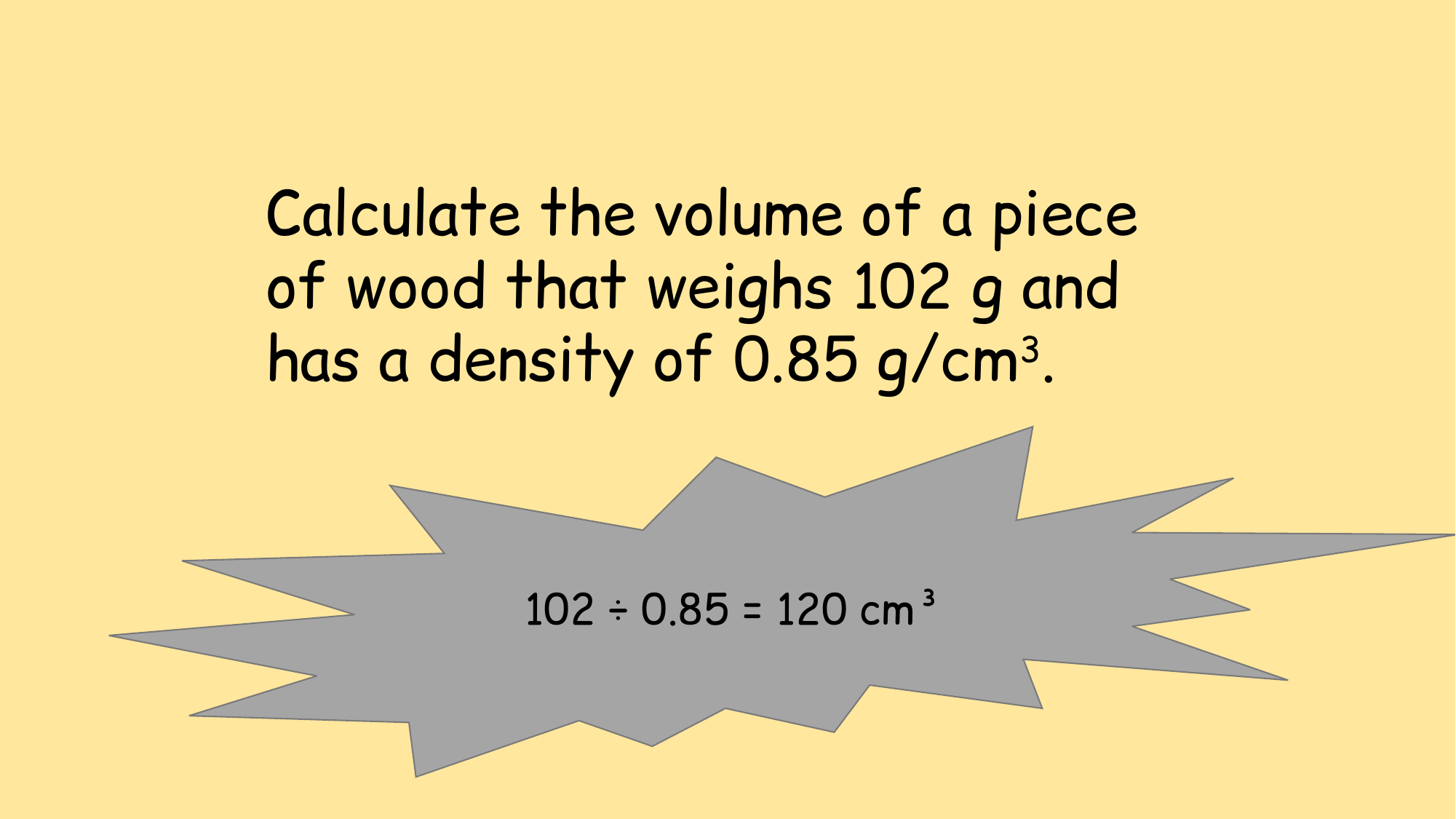

Calculate the volume of a piece of wood that weighs 102 g and has a density of 0.85 g/cm3.

102 ÷ 0.85 = 120 cm³